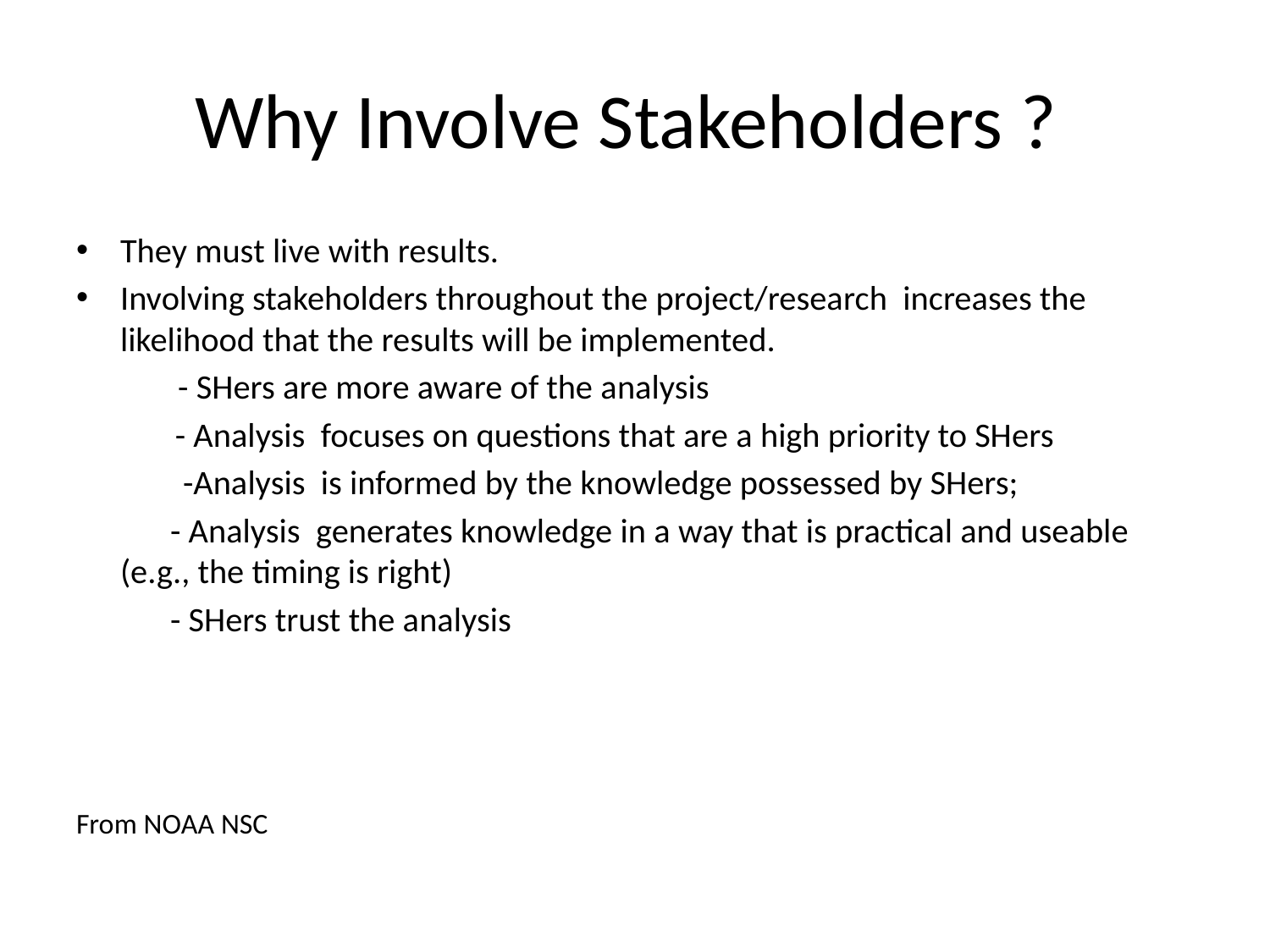

# Why Involve Stakeholders ?
They must live with results.
Involving stakeholders throughout the project/research  increases the likelihood that the results will be implemented.
             - SHers are more aware of the analysis
 	       - Analysis  focuses on questions that are a high priority to SHers
	        -Analysis  is informed by the knowledge possessed by SHers;
            - Analysis  generates knowledge in a way that is practical and useable (e.g., the timing is right)
            - SHers trust the analysis

From NOAA NSC